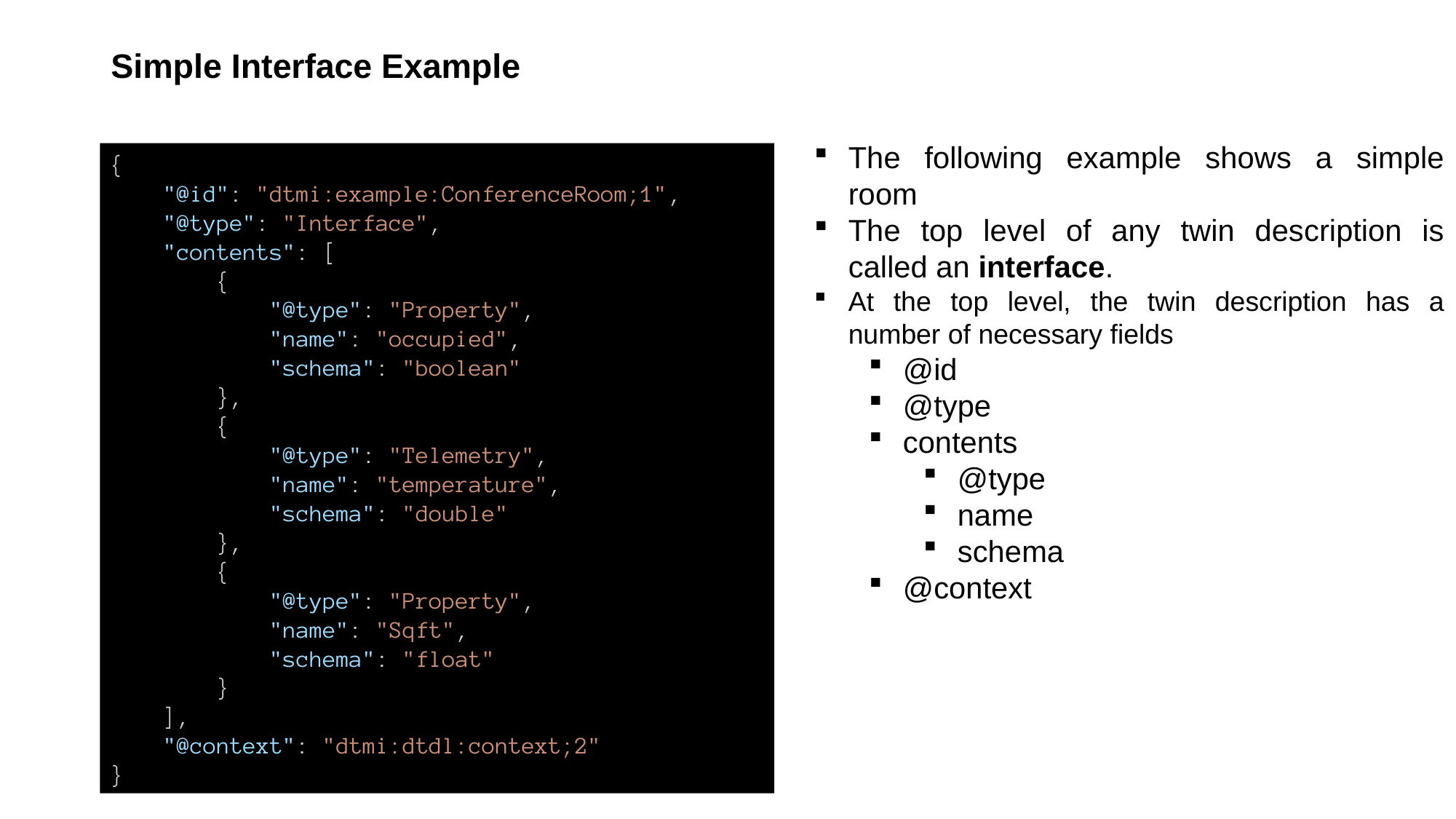

# Simple Interface Example

The following example shows a simple room
The top level of any twin description is called an interface.
At the top level, the twin description has a number of necessary fields
@id
@type
contents
@type
name
schema
@context

{
    "@id": "dtmi:example:ConferenceRoom;1",
    "@type": "Interface",
    "contents": [
        {
            "@type": "Property",
            "name": "occupied",
            "schema": "boolean"
        },
        {
            "@type": "Telemetry",
            "name": "temperature",
            "schema": "double"
        },
        {
            "@type": "Property",
            "name": "Sqft",
            "schema": "float"
        }
    ],
    "@context": "dtmi:dtdl:context;2"
}